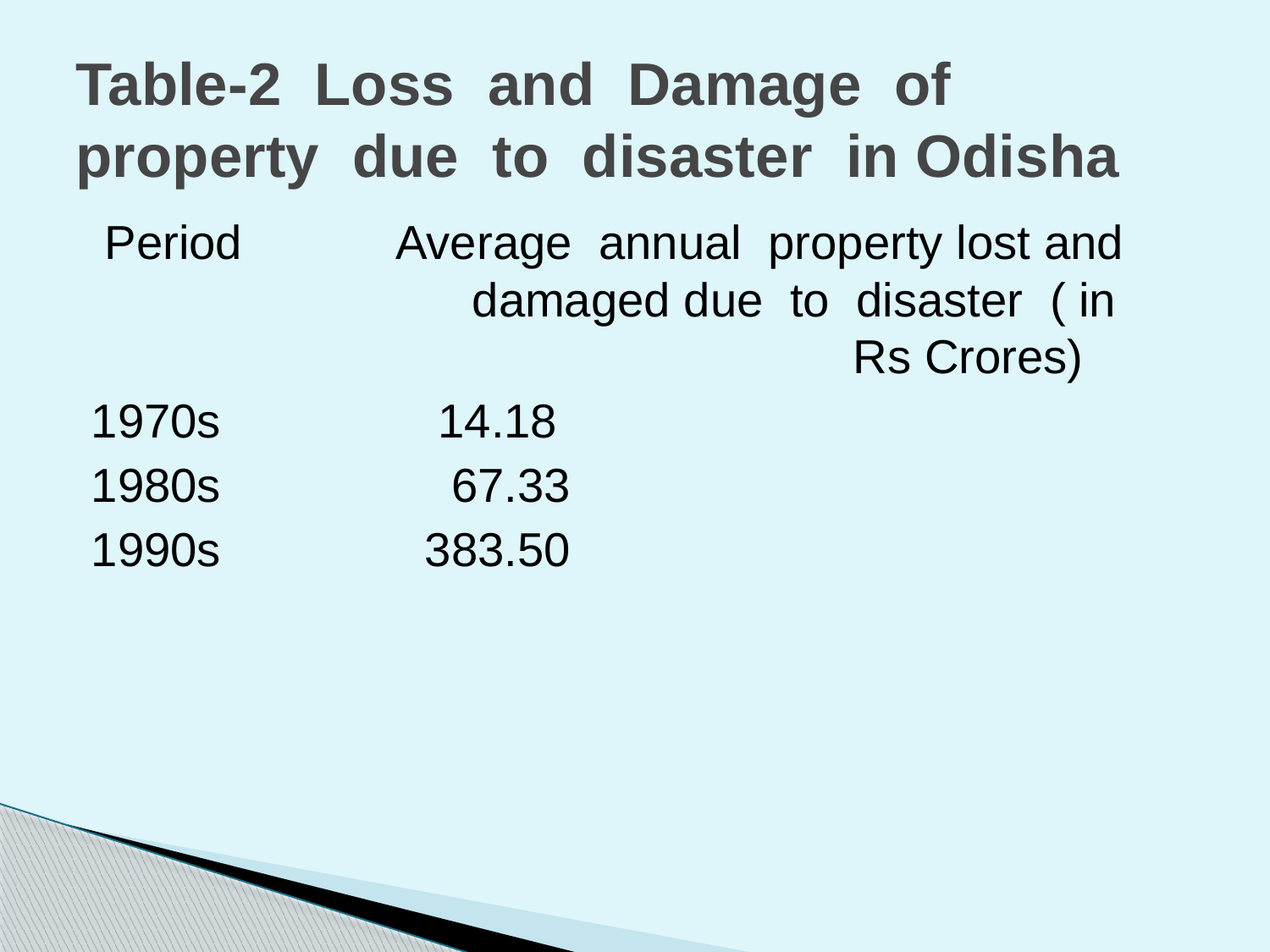

# Table-2  Loss  and  Damage  of property  due  to  disaster  in Odisha
 Period	    Average  annual  property lost and             			damaged due  to  disaster  ( in  						Rs Crores)
1970s	       14.18
1980s	        67.33
1990s	      383.50